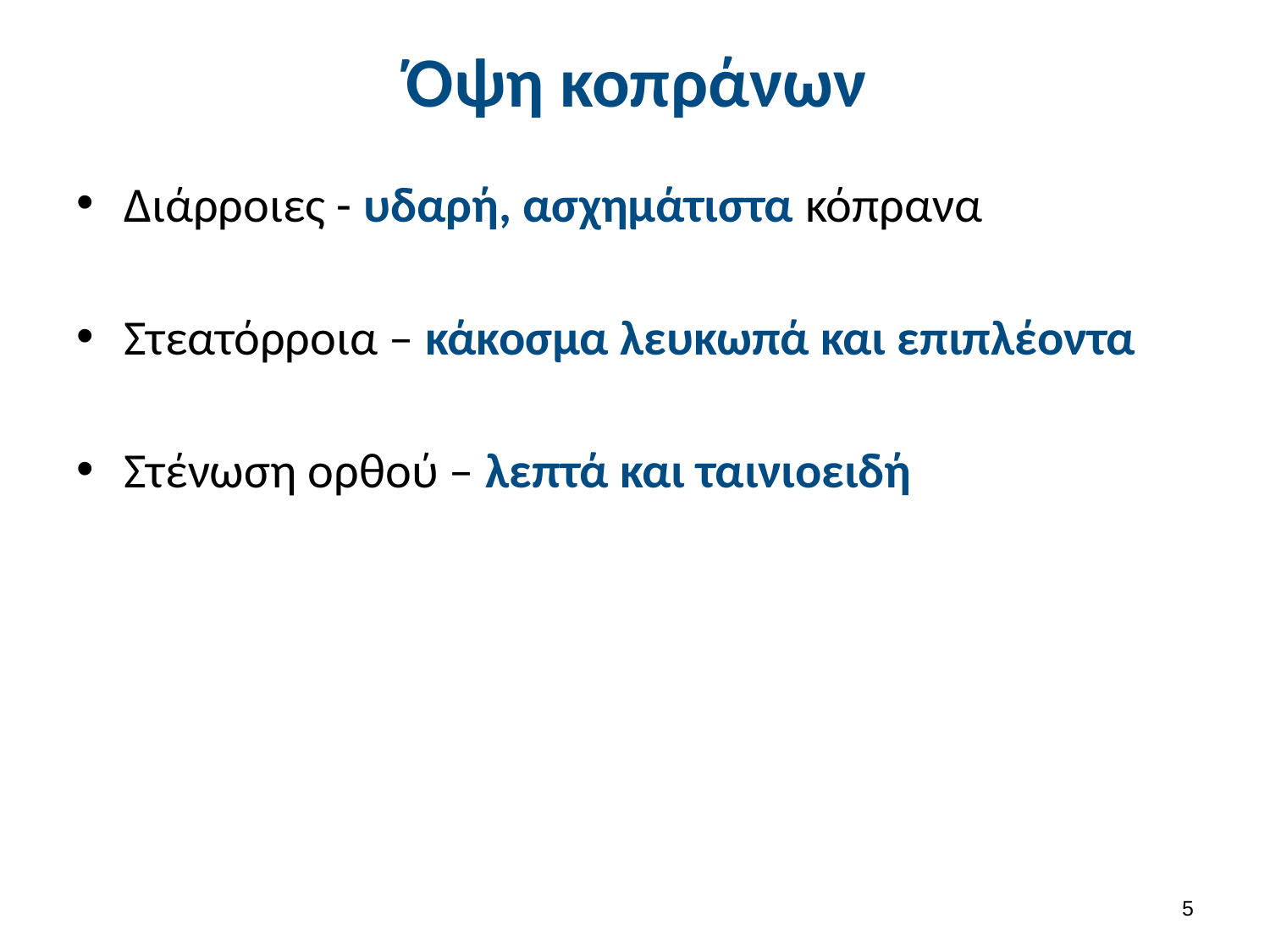

# Όψη κοπράνων
Διάρροιες - υδαρή, ασχημάτιστα κόπρανα
Στεατόρροια – κάκοσμα λευκωπά και επιπλέοντα
Στένωση ορθού – λεπτά και ταινιοειδή

5